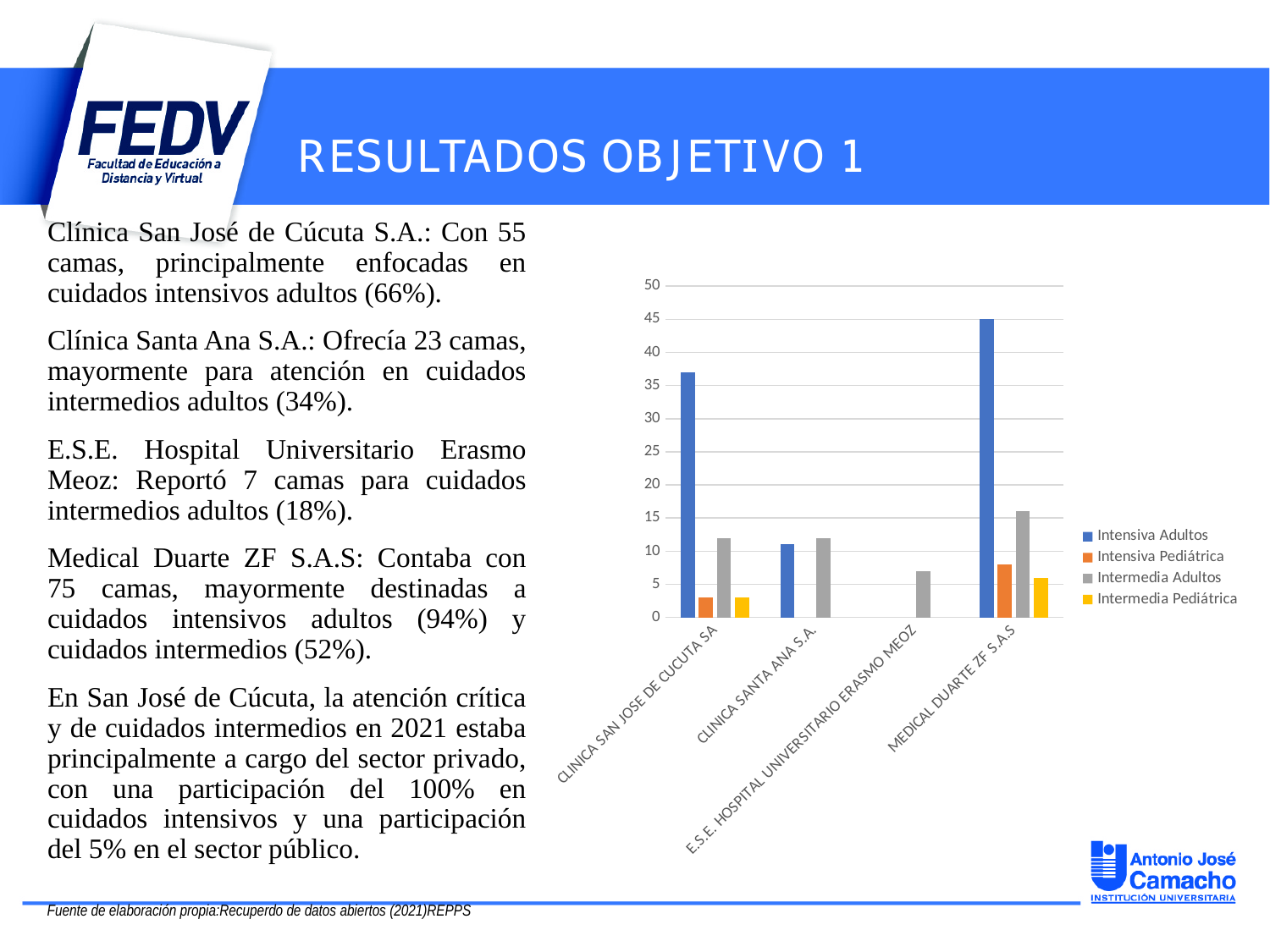

RESULTADOS OBJETIVO 1
Clínica San José de Cúcuta S.A.: Con 55 camas, principalmente enfocadas en cuidados intensivos adultos (66%).
Clínica Santa Ana S.A.: Ofrecía 23 camas, mayormente para atención en cuidados intermedios adultos (34%).
E.S.E. Hospital Universitario Erasmo Meoz: Reportó 7 camas para cuidados intermedios adultos (18%).
Medical Duarte ZF S.A.S: Contaba con 75 camas, mayormente destinadas a cuidados intensivos adultos (94%) y cuidados intermedios (52%).
En San José de Cúcuta, la atención crítica y de cuidados intermedios en 2021 estaba principalmente a cargo del sector privado, con una participación del 100% en cuidados intensivos y una participación del 5% en el sector público.

### Chart

| Category | Intensiva Adultos | Intensiva Pediátrica | Intermedia Adultos | Intermedia Pediátrica |
|---|---|---|---|---|
| CLINICA SAN JOSE DE CUCUTA SA | 37.0 | 3.0 | 12.0 | 3.0 |
| CLINICA SANTA ANA S.A. | 11.0 | None | 12.0 | None |
| E.S.E. HOSPITAL UNIVERSITARIO ERASMO MEOZ | None | None | 7.0 | None |
| MEDICAL DUARTE ZF S.A.S | 45.0 | 8.0 | 16.0 | 6.0 |
Fuente de elaboración propia:Recuperdo de datos abiertos (2021)REPPS